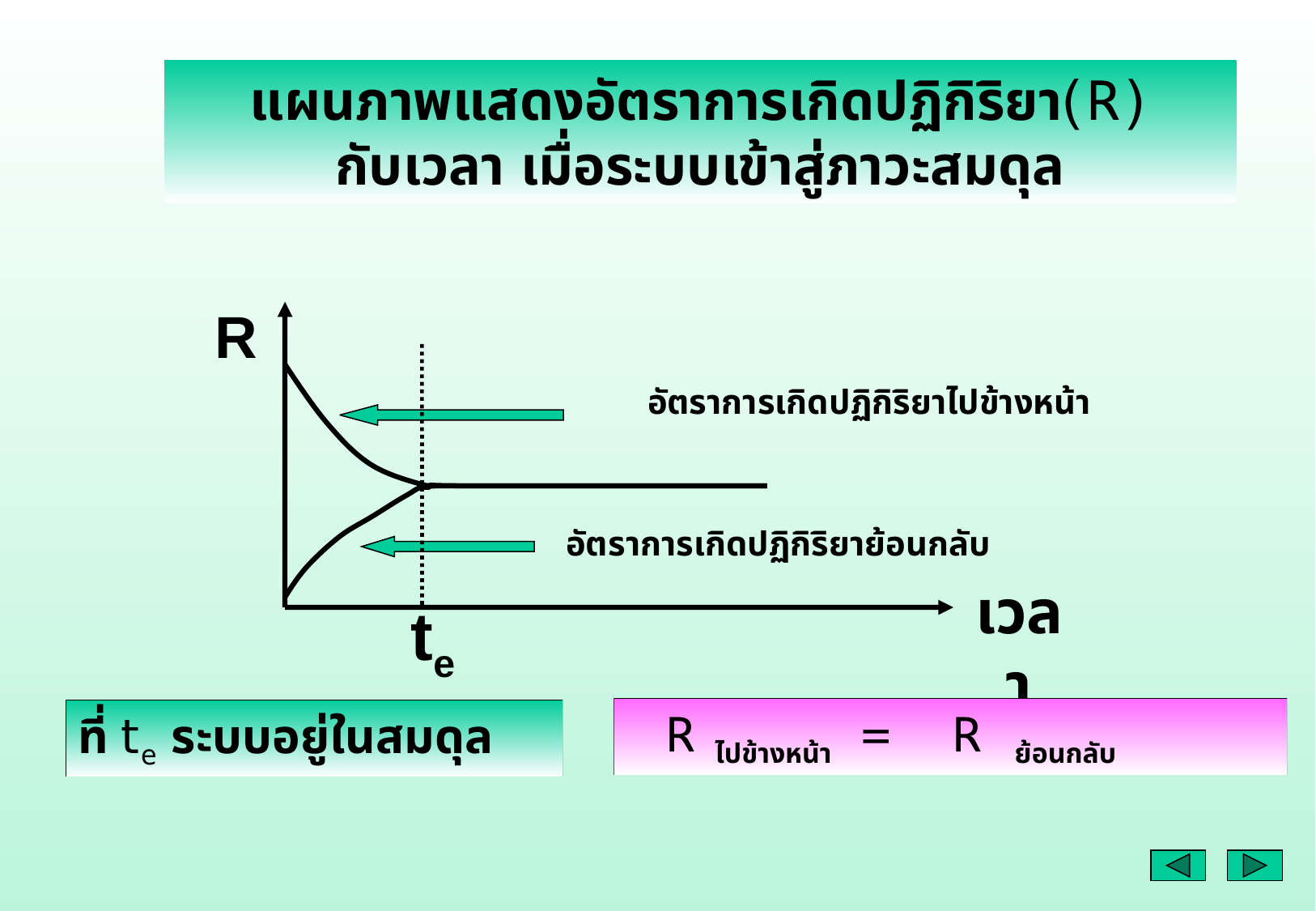

แผนภาพแสดงอัตราการเกิดปฏิกิริยา(R)
กับเวลา เมื่อระบบเข้าสู่ภาวะสมดุล
 R

te

อัตราการเกิดปฏิกิริยาไปข้างหน้า

  อัตราการเกิดปฏิกิริยาย้อนกลับ

เวลา

   R ไปข้างหน้า  =    R  ย้อนกลับ
ที่ te ระบบอยู่ในสมดุล